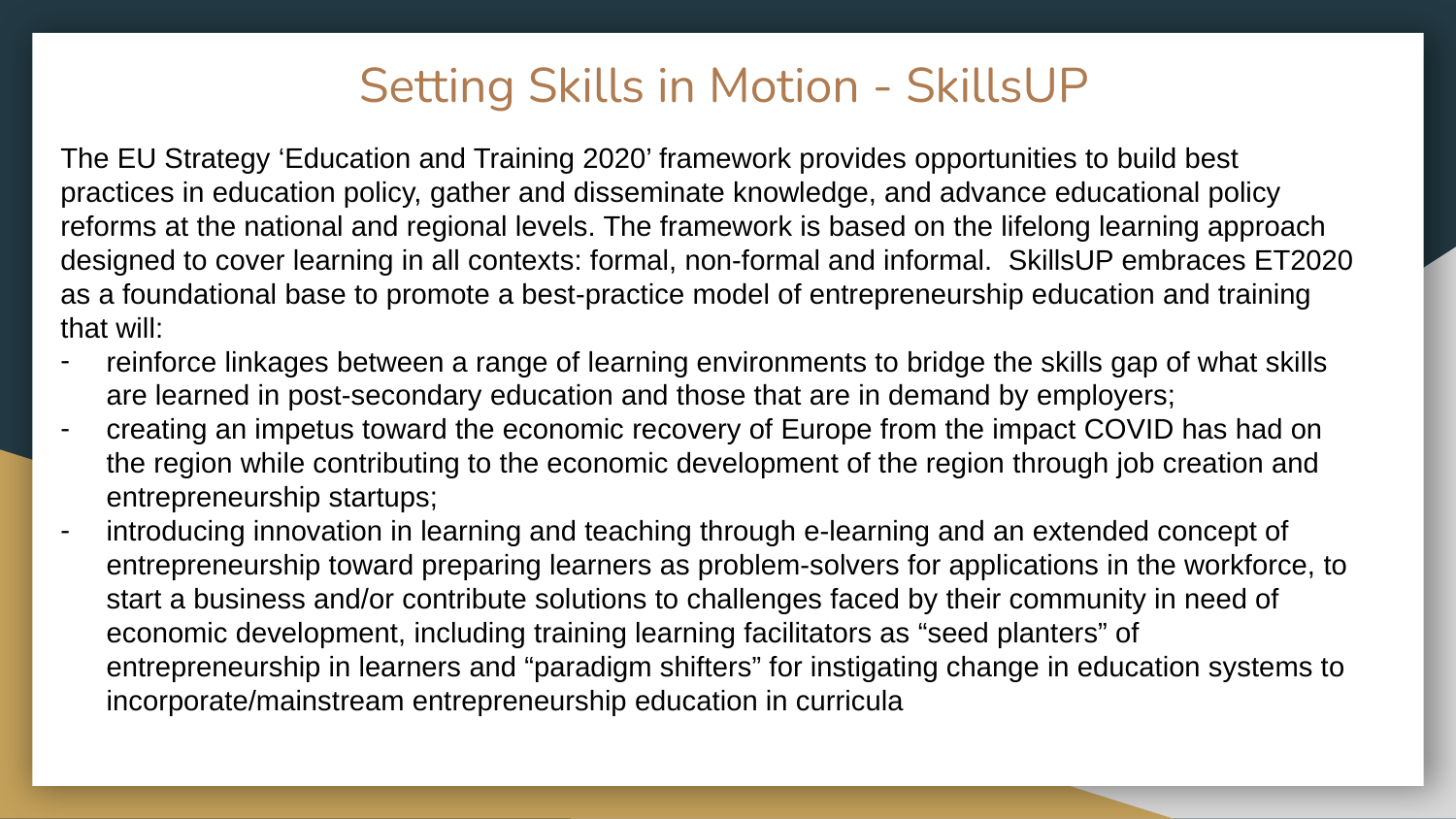

# Setting Skills in Motion - SkillsUP
The EU Strategy ‘Education and Training 2020’ framework provides opportunities to build best practices in education policy, gather and disseminate knowledge, and advance educational policy reforms at the national and regional levels. The framework is based on the lifelong learning approach designed to cover learning in all contexts: formal, non-formal and informal.  SkillsUP embraces ET2020 as a foundational base to promote a best-practice model of entrepreneurship education and training that will:
reinforce linkages between a range of learning environments to bridge the skills gap of what skills are learned in post-secondary education and those that are in demand by employers;
creating an impetus toward the economic recovery of Europe from the impact COVID has had on the region while contributing to the economic development of the region through job creation and entrepreneurship startups;
introducing innovation in learning and teaching through e-learning and an extended concept of entrepreneurship toward preparing learners as problem-solvers for applications in the workforce, to start a business and/or contribute solutions to challenges faced by their community in need of economic development, including training learning facilitators as “seed planters” of entrepreneurship in learners and “paradigm shifters” for instigating change in education systems to incorporate/mainstream entrepreneurship education in curricula